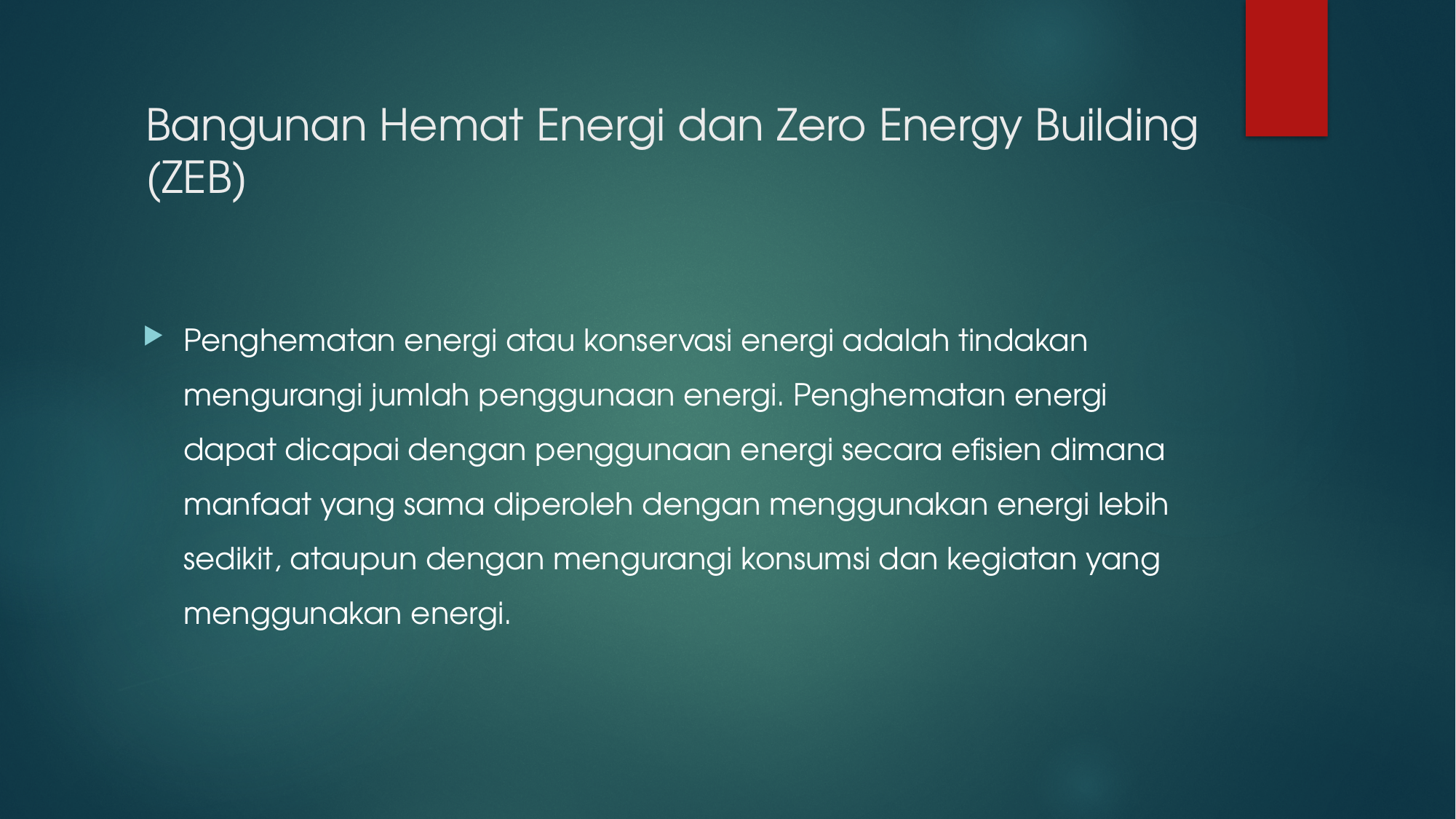

# Bangunan Hemat Energi dan Zero Energy Building (ZEB)

Penghematan energi atau konservasi energi adalah tindakan mengurangi jumlah penggunaan energi. Penghematan energi dapat dicapai dengan penggunaan energi secara efisien dimana manfaat yang sama diperoleh dengan menggunakan energi lebih sedikit, ataupun dengan mengurangi konsumsi dan kegiatan yang menggunakan energi.